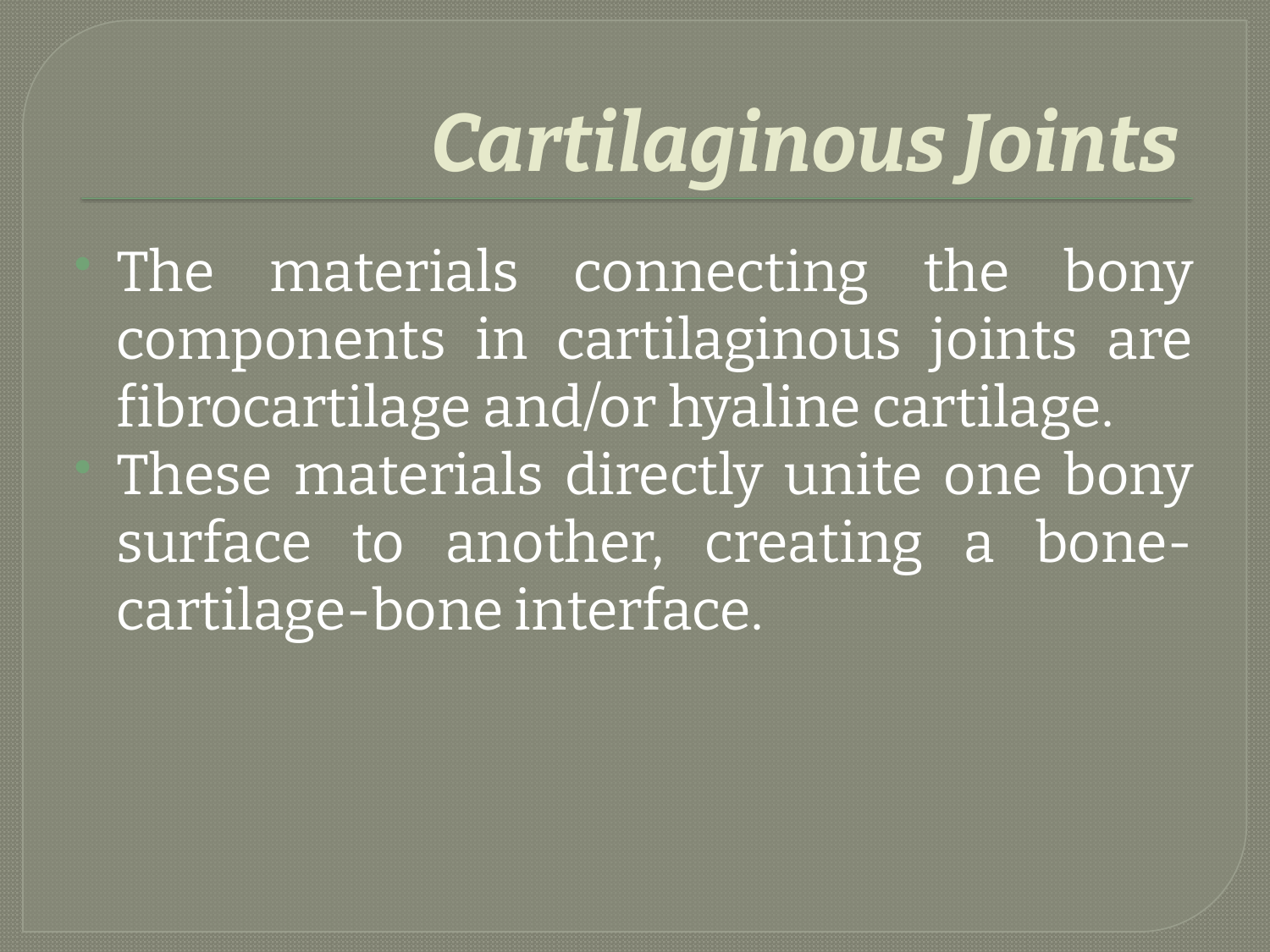

# Cartilaginous Joints
The materials connecting the bony components in cartilaginous joints are fibrocartilage and/or hyaline cartilage.
These materials directly unite one bony surface to another, creating a bone-cartilage-bone interface.